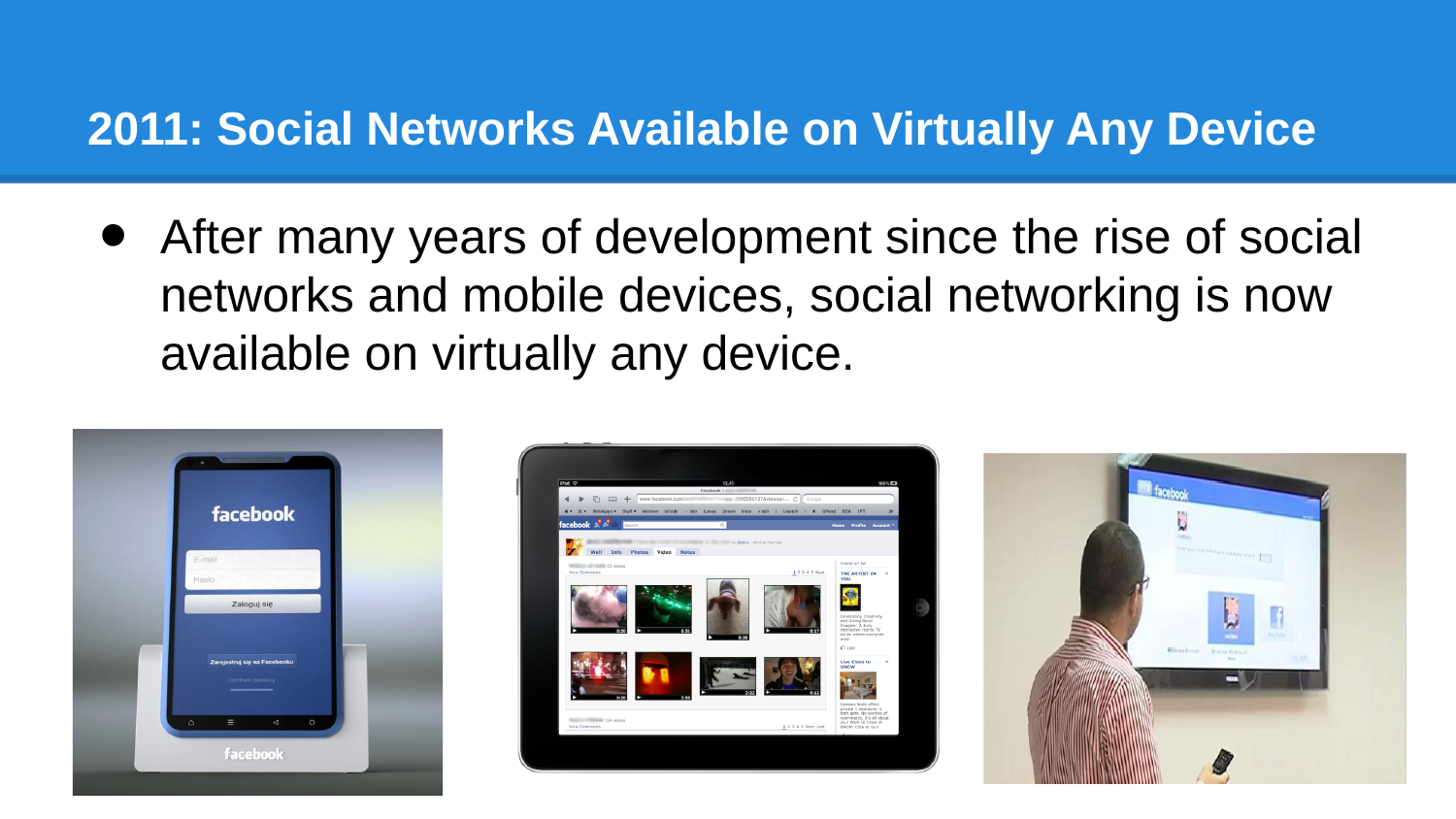

# 2011: Social Networks Available on Virtually Any Device
After many years of development since the rise of social networks and mobile devices, social networking is now available on virtually any device.